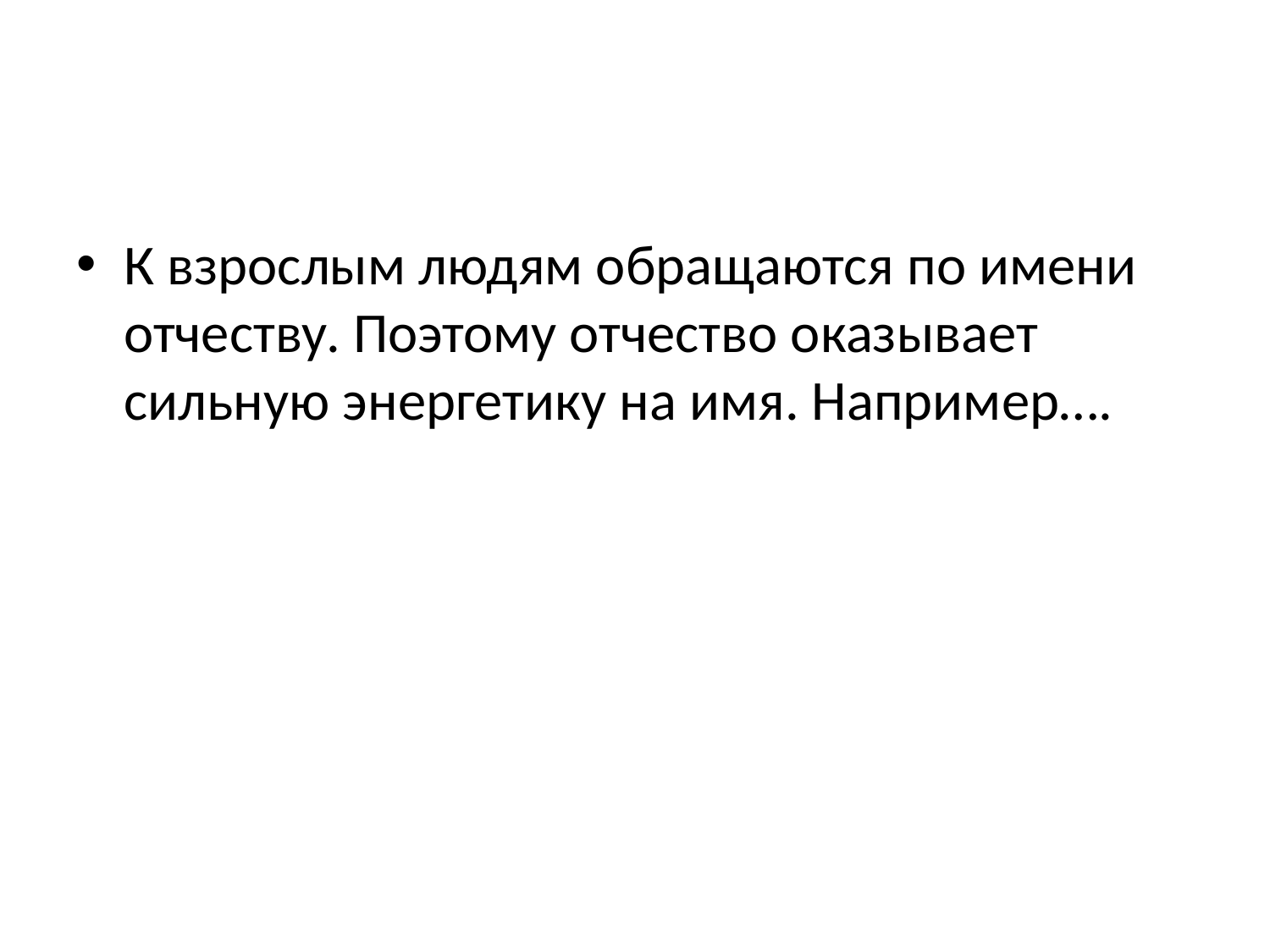

#
К взрослым людям обращаются по имени отчеству. Поэтому отчество оказывает сильную энергетику на имя. Например….